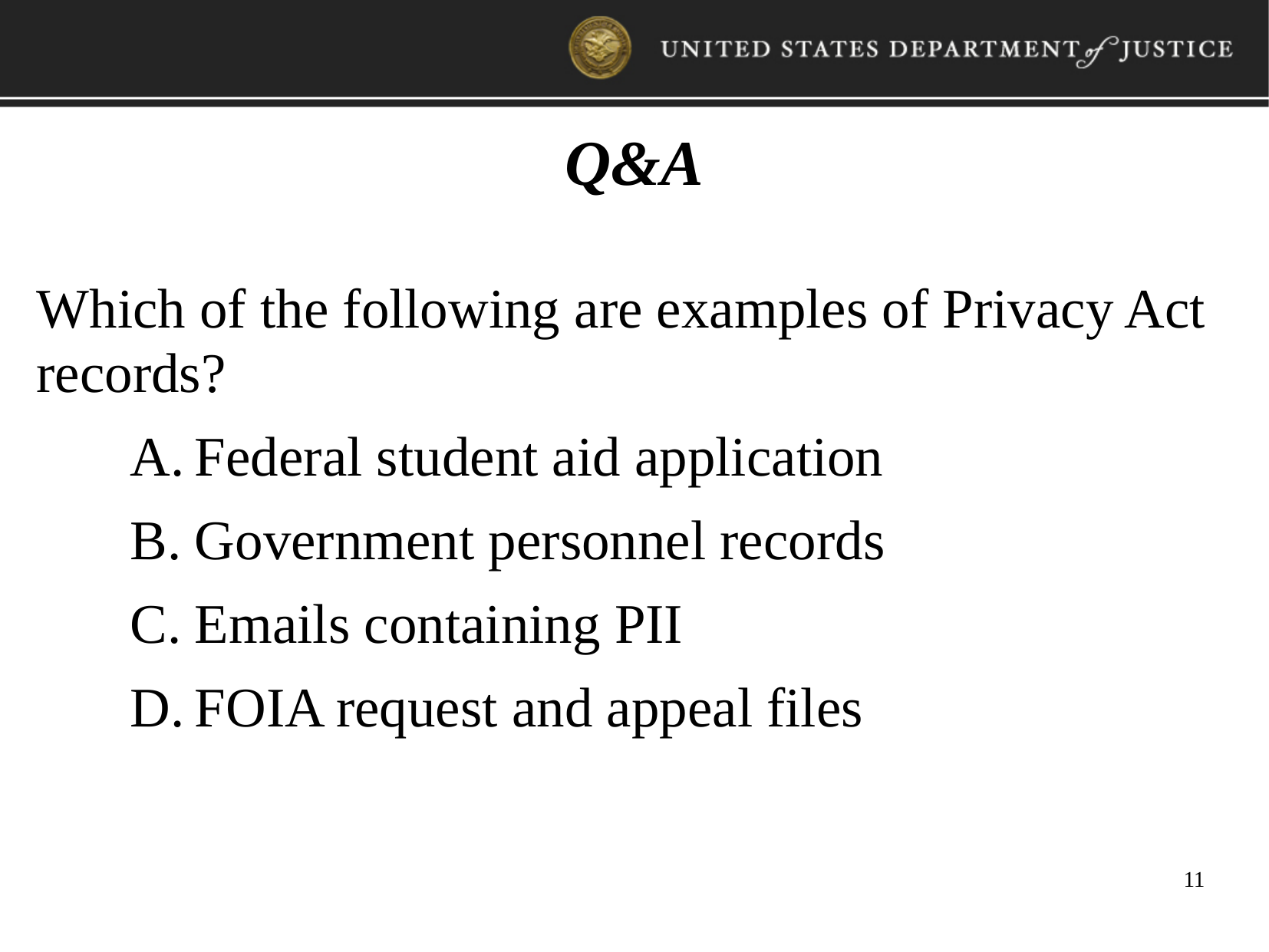

Q&A
Which of the following are examples of Privacy Act records?
Federal student aid application
Government personnel records
Emails containing PII
FOIA request and appeal files
11